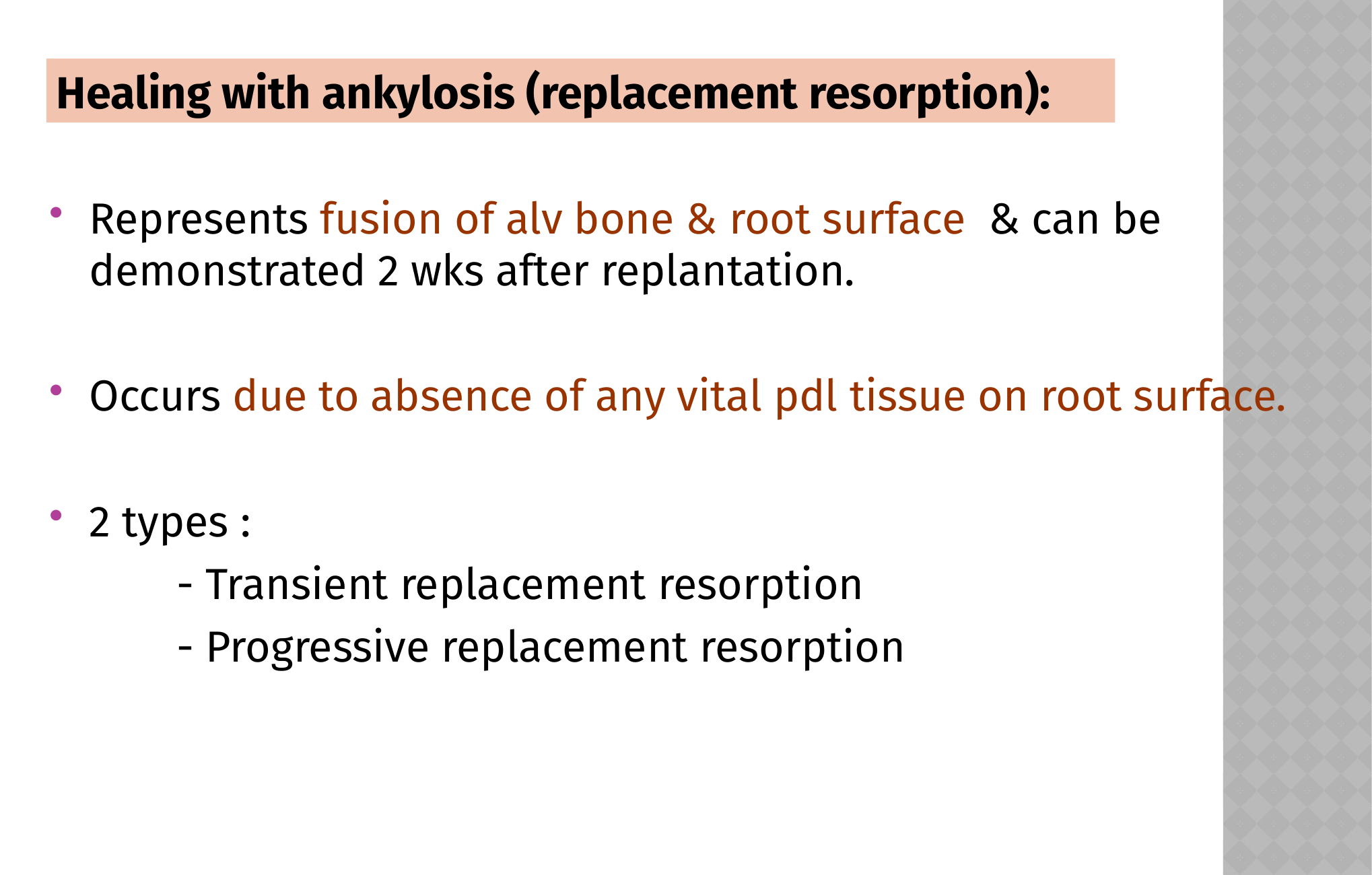

Healing with ankylosis (replacement resorption):

Represents fusion of alv bone & root surface  & can be demonstrated 2 wks after replantation.

Occurs due to absence of any vital pdl tissue on root surface.

2 types :
           - Transient replacement resorption
           - Progressive replacement resorption